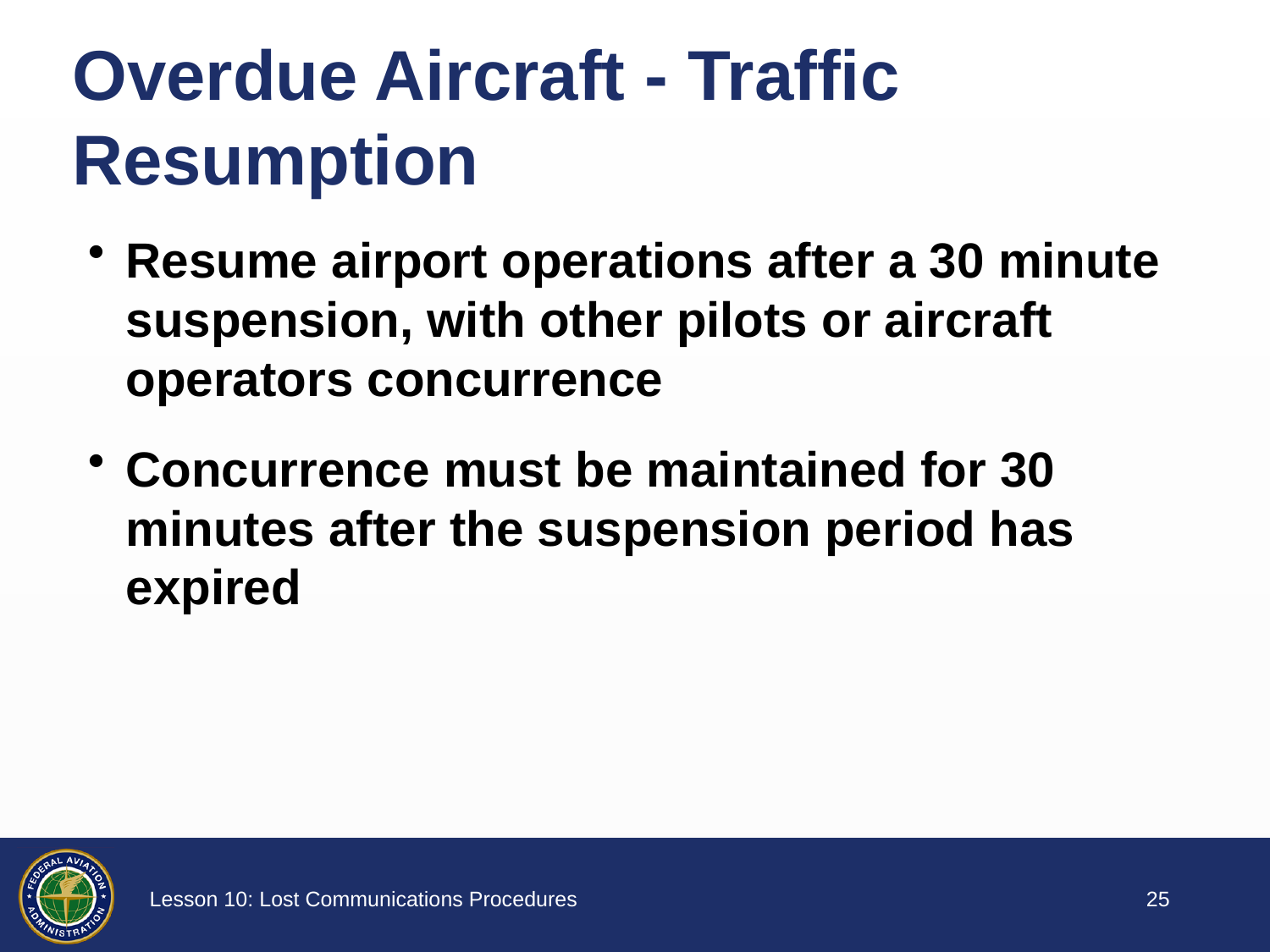

# Overdue Aircraft - Traffic Resumption
Resume airport operations after a 30 minute suspension, with other pilots or aircraft operators concurrence
Concurrence must be maintained for 30 minutes after the suspension period has expired

25